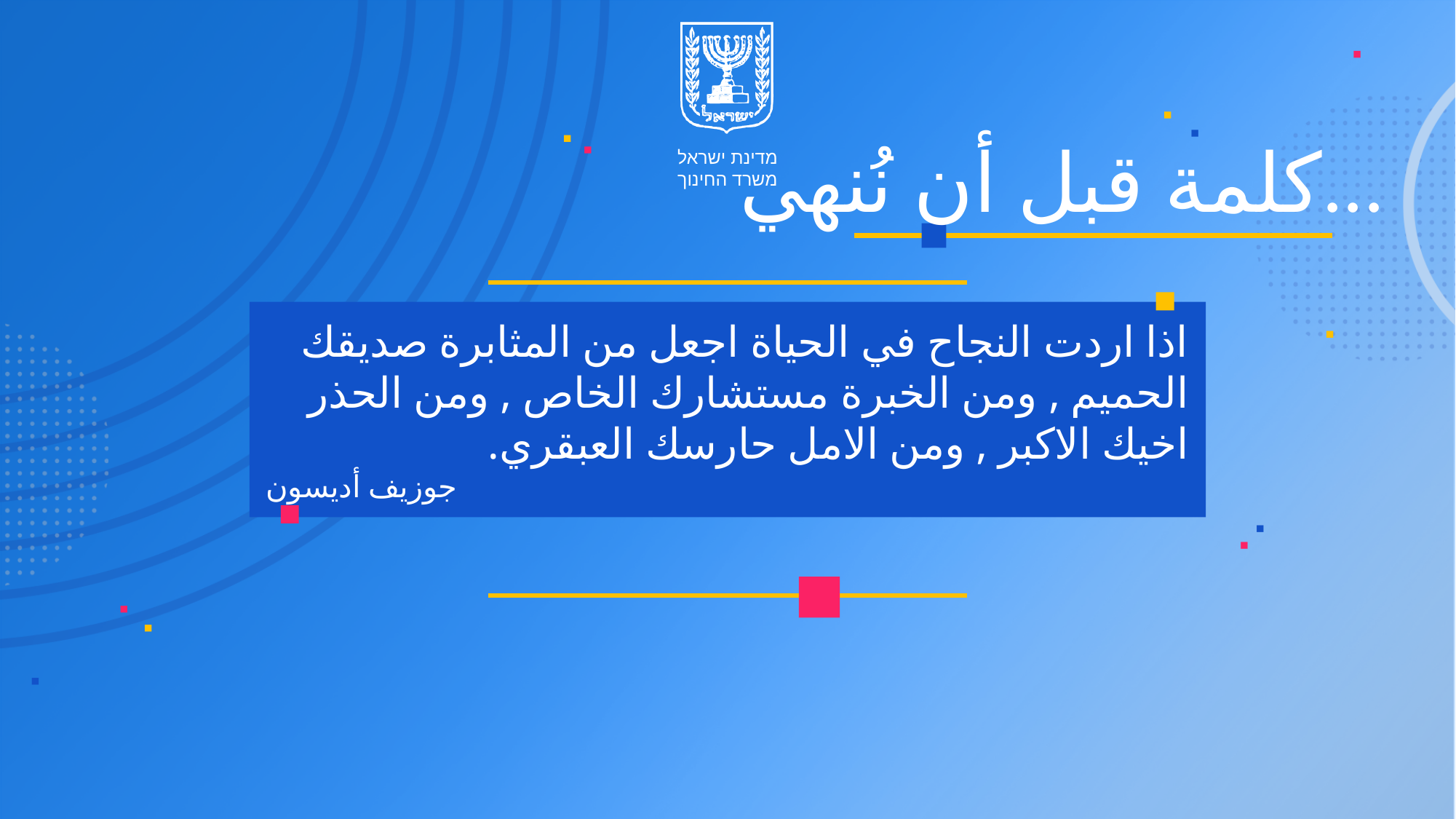

كلمة قبل أن نُنهي...
اذا اردت النجاح في الحياة اجعل من المثابرة صديقك الحميم , ومن الخبرة مستشارك الخاص , ومن الحذر اخيك الاكبر , ومن الامل حارسك العبقري.
جوزيف أديسون